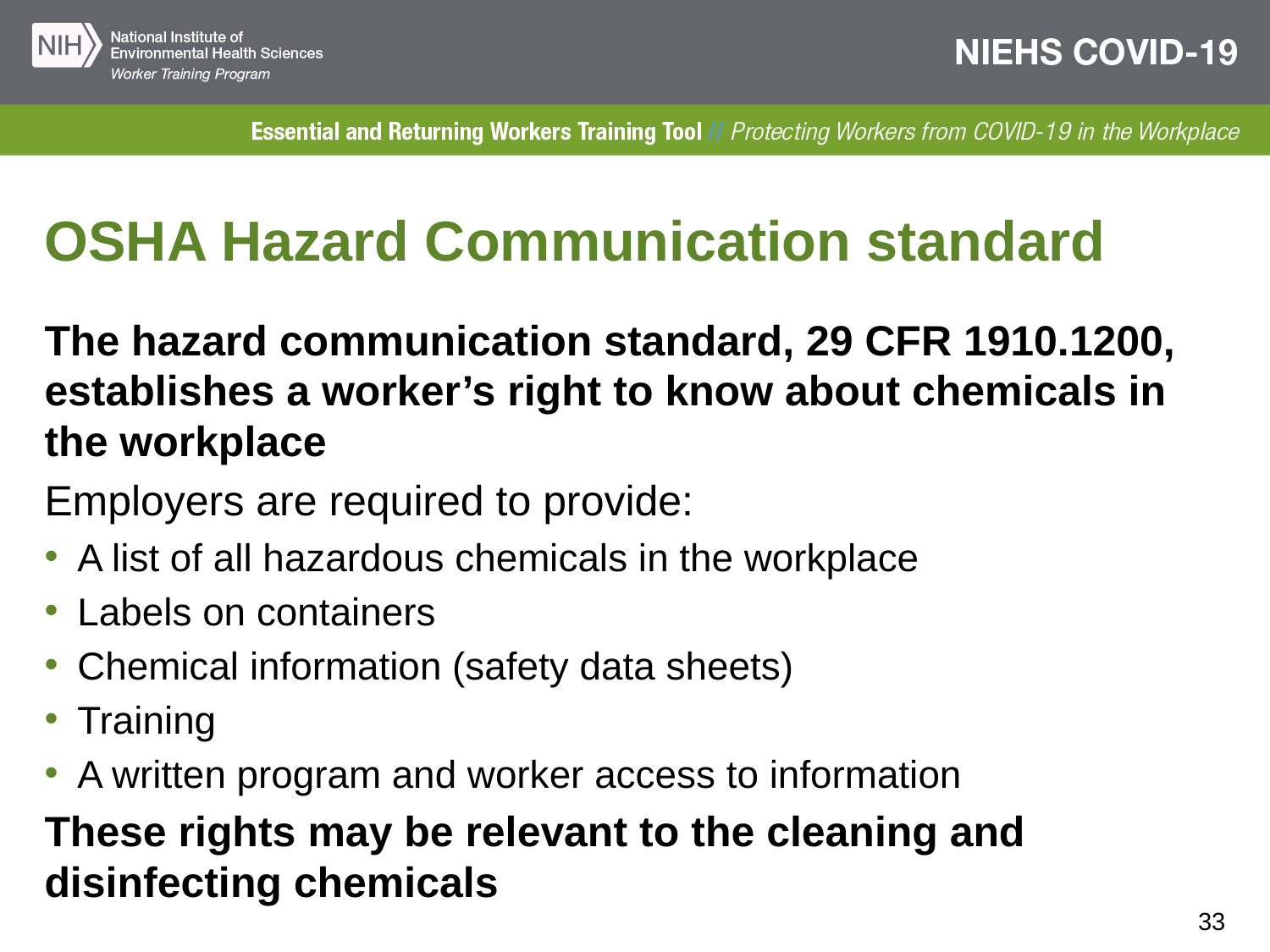

# OSHA Hazard Communication standard
The hazard communication standard, 29 CFR 1910.1200, establishes a worker’s right to know about chemicals in the workplace
Employers are required to provide:
A list of all hazardous chemicals in the workplace
Labels on containers
Chemical information (safety data sheets)
Training
A written program and worker access to information
These rights may be relevant to the cleaning and disinfecting chemicals
33